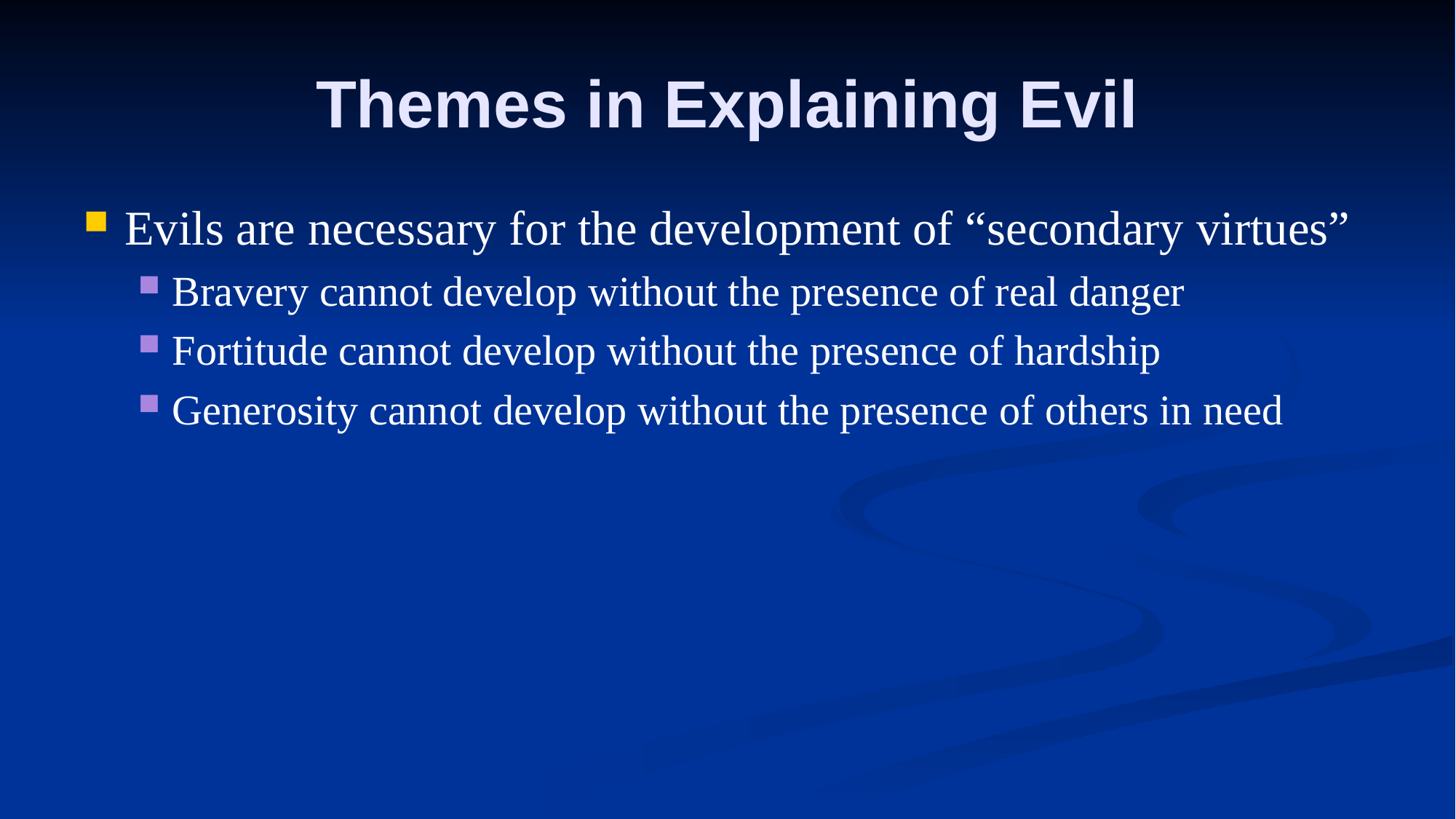

# Themes in Explaining Evil
Evils are necessary for the development of “secondary virtues”
Bravery cannot develop without the presence of real danger
Fortitude cannot develop without the presence of hardship
Generosity cannot develop without the presence of others in need